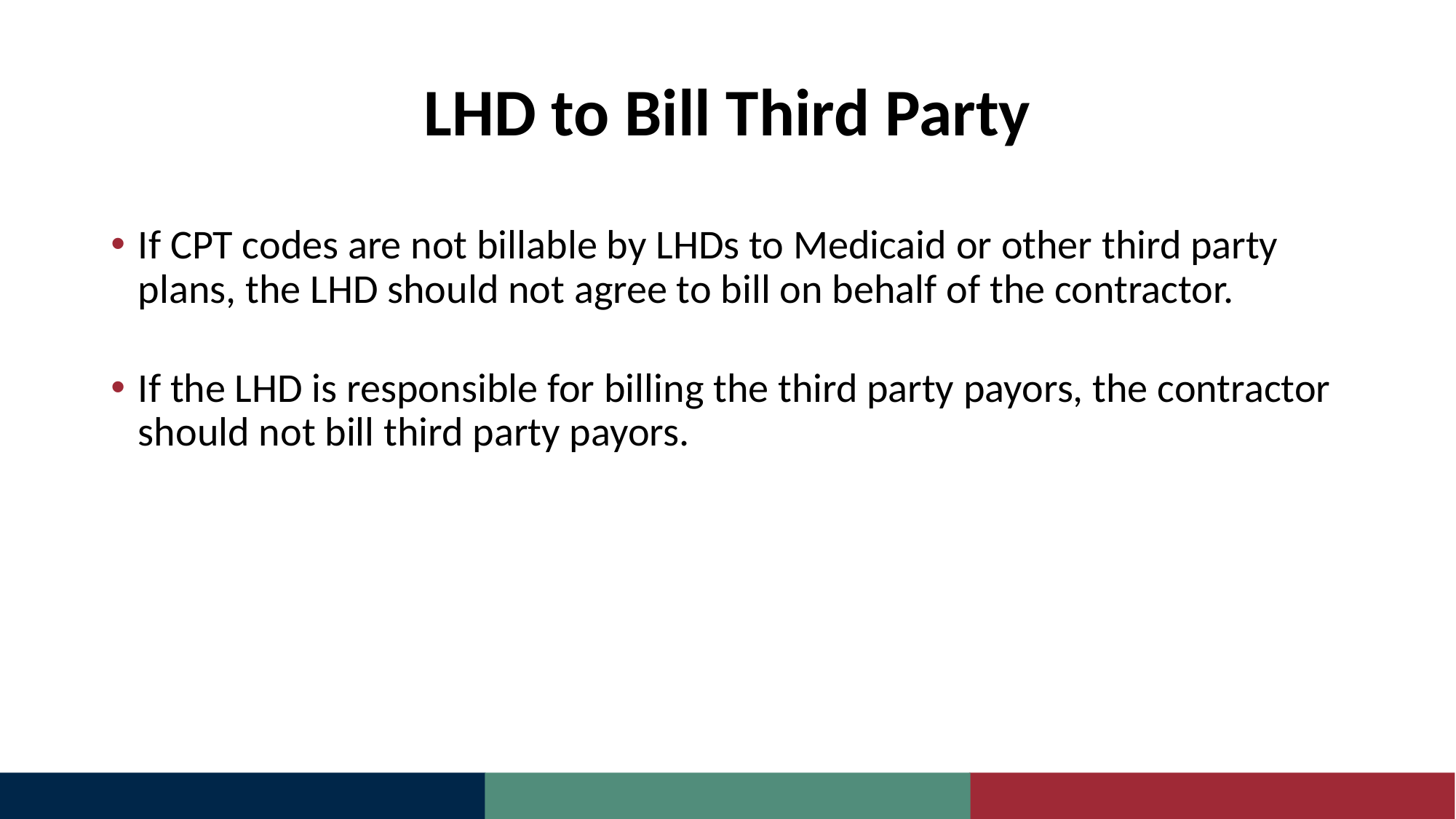

# LHD to Bill Third Party

If CPT codes are not billable by LHDs to Medicaid or other third party plans, the LHD should not agree to bill on behalf of the contractor.

If the LHD is responsible for billing the third party payors, the contractor should not bill third party payors.